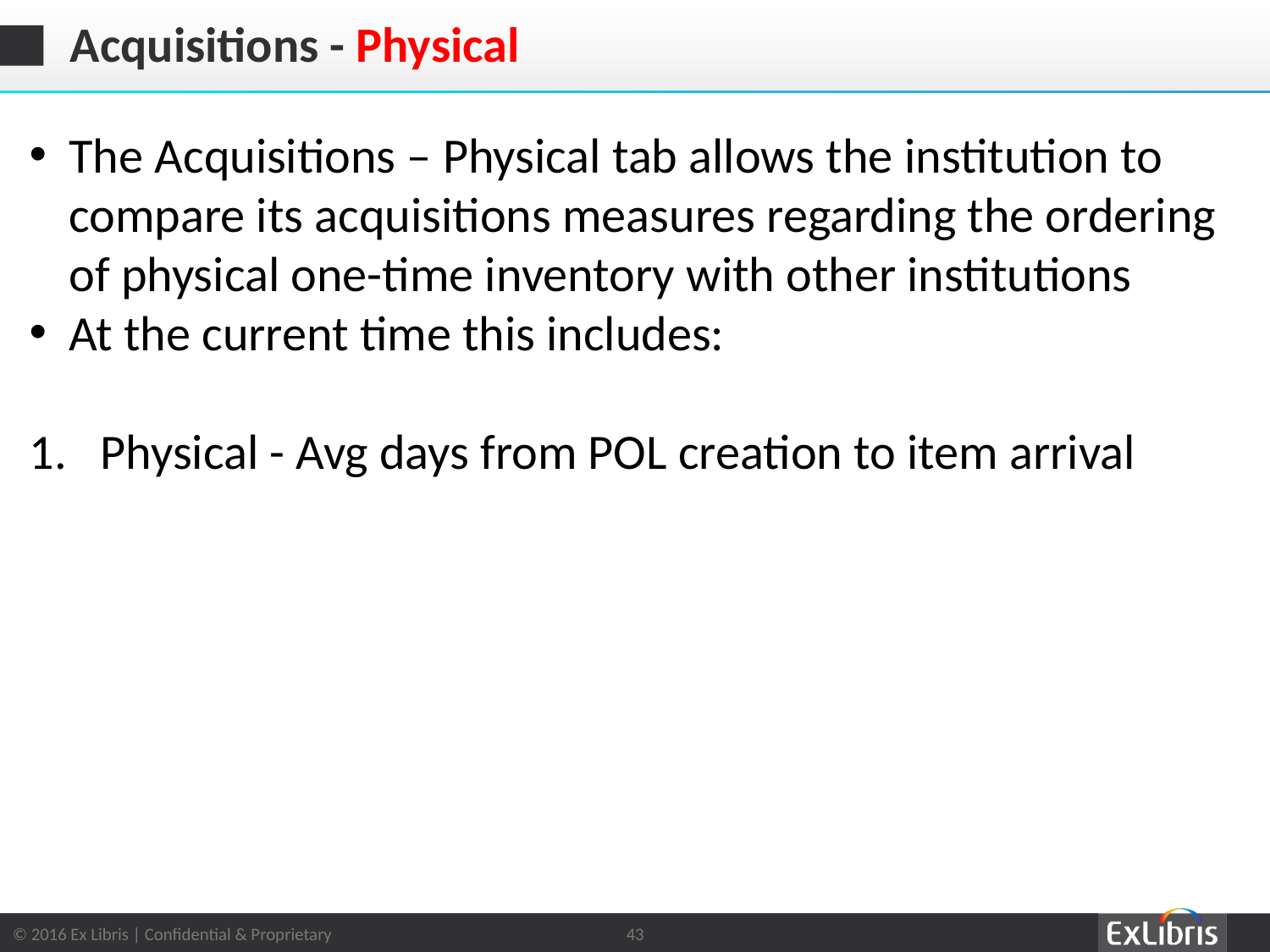

# Acquisitions - Physical
The Acquisitions – Physical tab allows the institution to compare its acquisitions measures regarding the ordering of physical one-time inventory with other institutions
At the current time this includes:
Physical - Avg days from POL creation to item arrival
43